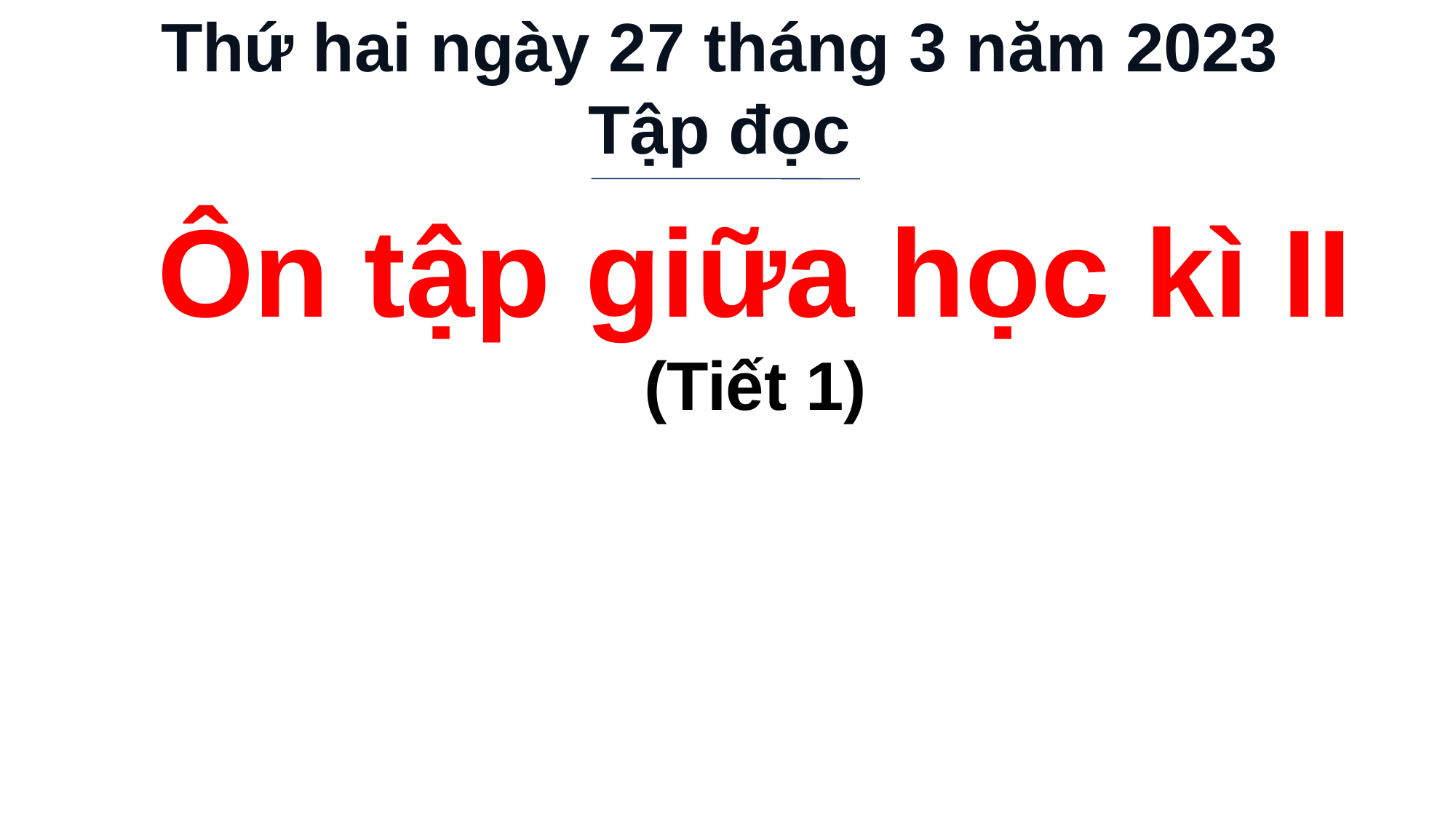

Thứ hai ngày 27 tháng 3 năm 2023
Tập đọc
Ôn tập giữa học kì II
(Tiết 1)